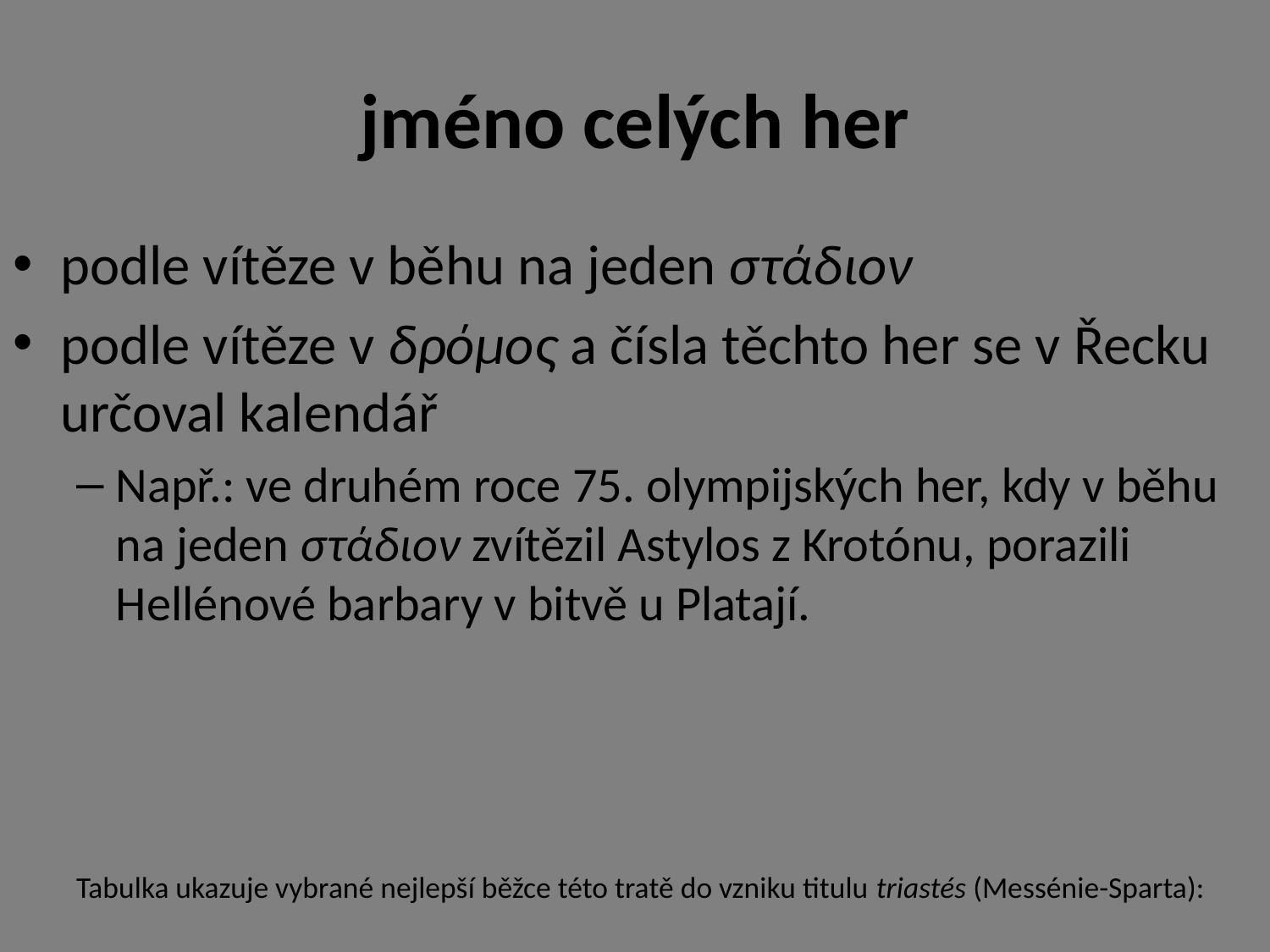

# jméno celých her
podle vítěze v běhu na jeden στάδιον
podle vítěze v δρόμος a čísla těchto her se v Řecku určoval kalendář
Např.: ve druhém roce 75. olympijských her, kdy v běhu na jeden στάδιον zvítězil Astylos z Krotónu, porazili Hellénové barbary v bitvě u Platají.

Tabulka ukazuje vybrané nejlepší běžce této tratě do vzniku titulu triastés (Messénie-Sparta):